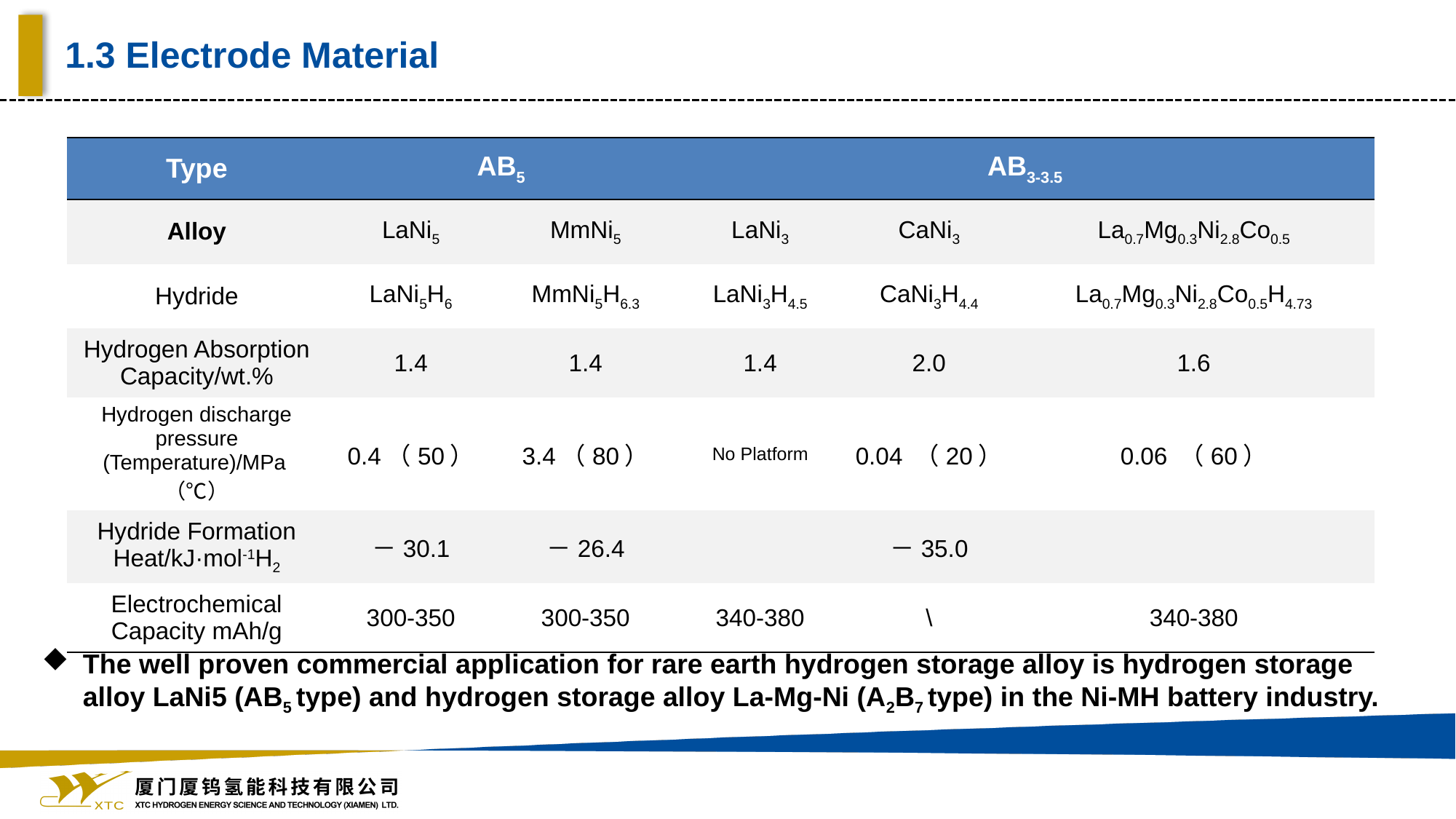

1.3 Electrode Material
| Type | AB5 |  | AB3-3.5 |  |  |
| --- | --- | --- | --- | --- | --- |
| Alloy | LaNi5 | MmNi5 | LaNi3 | CaNi3 | La0.7Mg0.3Ni2.8Co0.5 |
| Hydride | LaNi5H6 | MmNi5H6.3 | LaNi3H4.5 | CaNi3H4.4 | La0.7Mg0.3Ni2.8Co0.5H4.73 |
| Hydrogen Absorption Capacity/wt.% | 1.4 | 1.4 | 1.4 | 2.0 | 1.6 |
| Hydrogen discharge pressure (Temperature)/MPa（℃） | 0.4（50） | 3.4（80） | No Platform | 0.04 （20） | 0.06 （60） |
| Hydride Formation Heat/kJ·mol-1H2 | －30.1 | －26.4 |  | －35.0 |  |
| Electrochemical Capacity mAh/g | 300-350 | 300-350 | 340-380 | \ | 340-380 |
The well proven commercial application for rare earth hydrogen storage alloy is hydrogen storage alloy LaNi5 (AB5 type) and hydrogen storage alloy La-Mg-Ni (A2B7 type) in the Ni-MH battery industry.